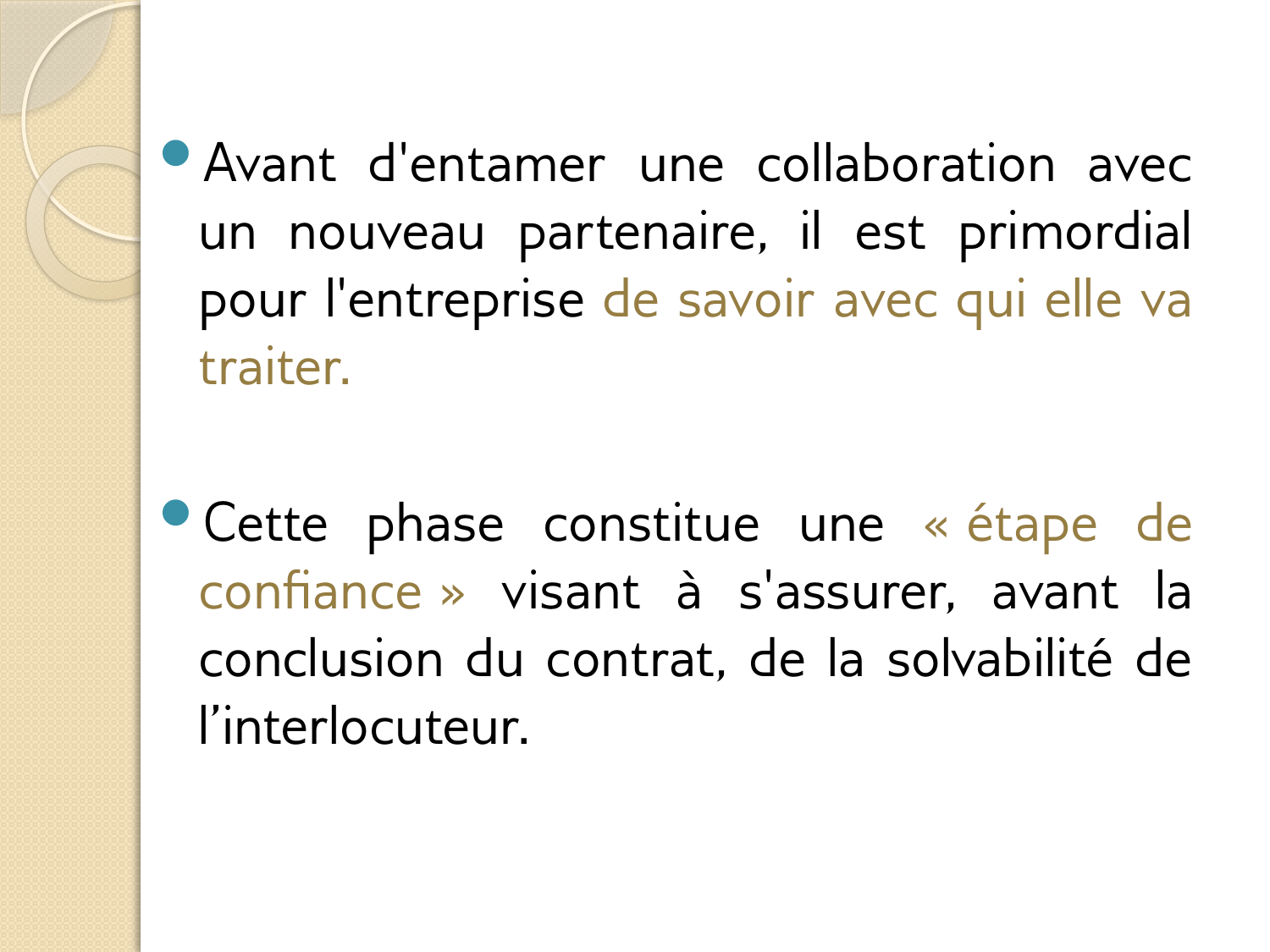

Avant d'entamer une collaboration avec un nouveau partenaire, il est primordial pour l'entreprise de savoir avec qui elle va traiter.

Cette phase constitue une « étape de confiance » visant à s'assurer, avant la conclusion du contrat, de la solvabilité de l’interlocuteur.